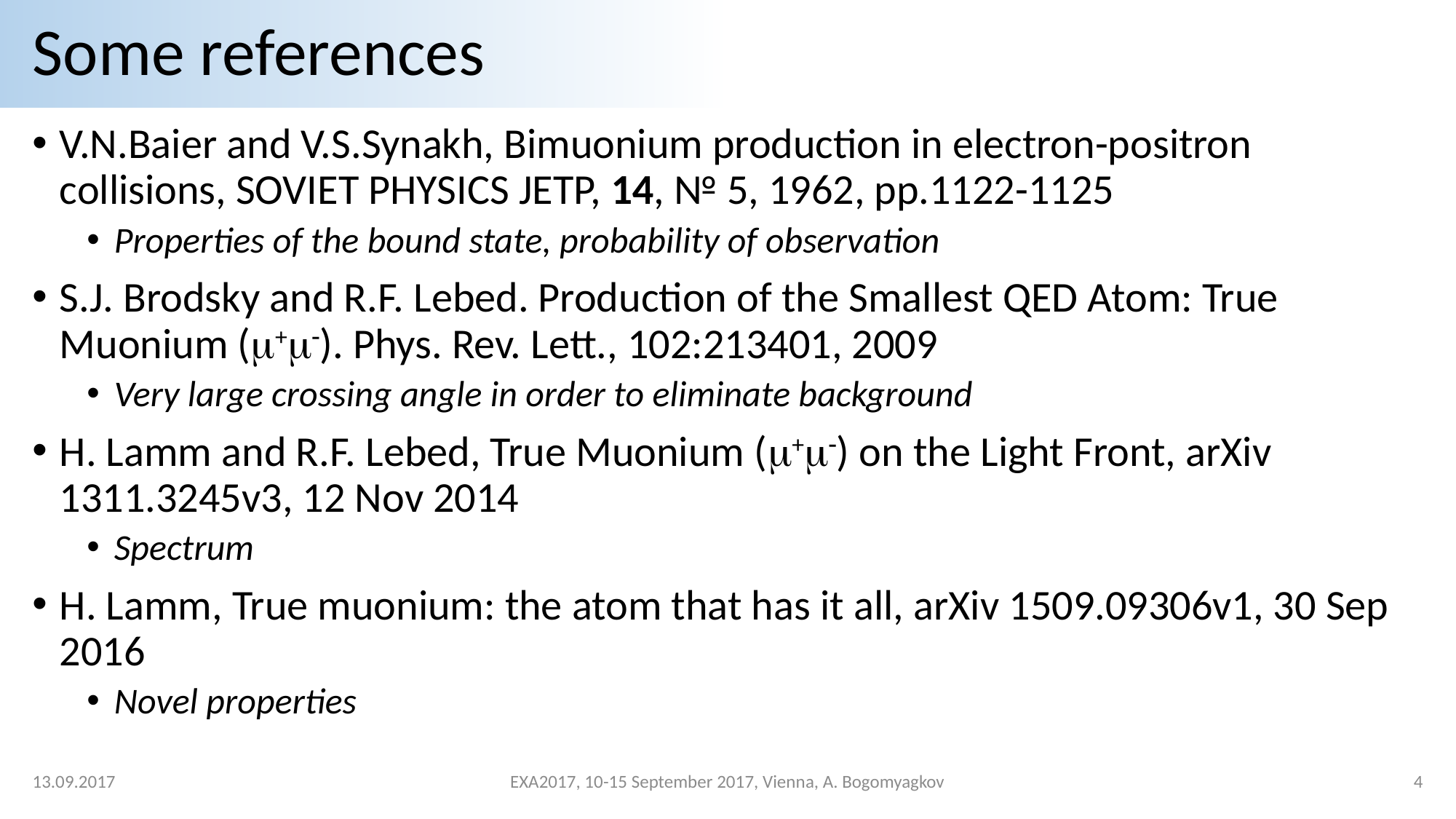

# Some references
V.N.Baier and V.S.Synakh, Bimuonium production in electron-positron collisions, SOVIET PHYSICS JETP, 14, № 5, 1962, pp.1122-1125
Properties of the bound state, probability of observation
S.J. Brodsky and R.F. Lebed. Production of the Smallest QED Atom: True Muonium (μ+μ−). Phys. Rev. Lett., 102:213401, 2009
Very large crossing angle in order to eliminate background
H. Lamm and R.F. Lebed, True Muonium (μ+μ−) on the Light Front, arXiv 1311.3245v3, 12 Nov 2014
Spectrum
H. Lamm, True muonium: the atom that has it all, arXiv 1509.09306v1, 30 Sep 2016
Novel properties

13.09.2017
EXA2017, 10-15 September 2017, Vienna, A. Bogomyagkov
4